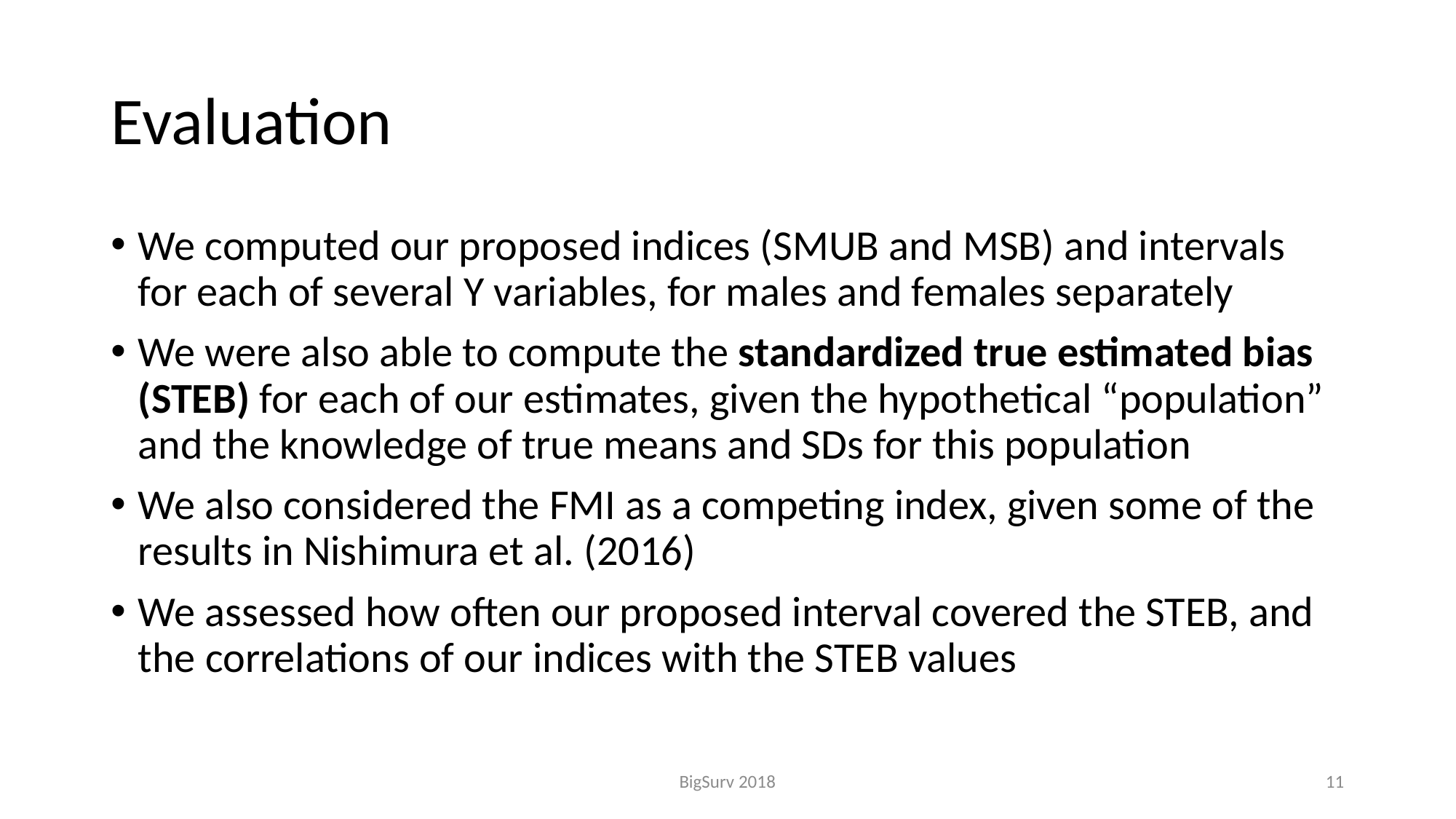

# Evaluation
We computed our proposed indices (SMUB and MSB) and intervals for each of several Y variables, for males and females separately
We were also able to compute the standardized true estimated bias (STEB) for each of our estimates, given the hypothetical “population” and the knowledge of true means and SDs for this population
We also considered the FMI as a competing index, given some of the results in Nishimura et al. (2016)
We assessed how often our proposed interval covered the STEB, and the correlations of our indices with the STEB values
BigSurv 2018
11